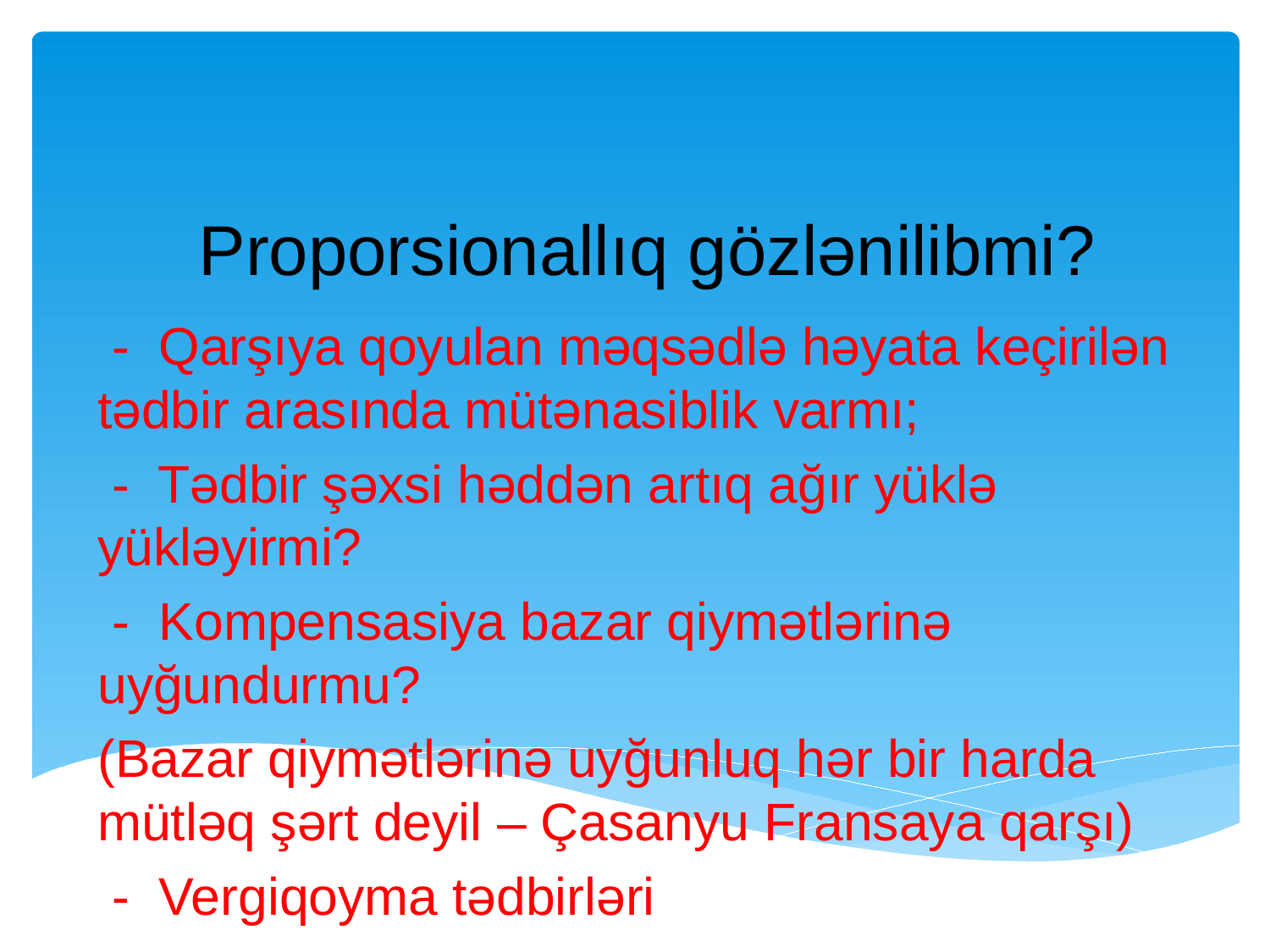

# Proporsionallıq gözlənilibmi?
 -  Qarşıya qoyulan məqsədlə həyata keçirilən tədbir arasında mütənasiblik varmı;
 -  Tədbir şəxsi həddən artıq ağır yüklə yükləyirmi?
 -  Kompensasiya bazar qiymətlərinə uyğundurmu?
(Bazar qiymətlərinə uyğunluq hər bir harda mütləq şərt deyil – Çasanyu Fransaya qarşı)
 -  Vergiqoyma tədbirləri